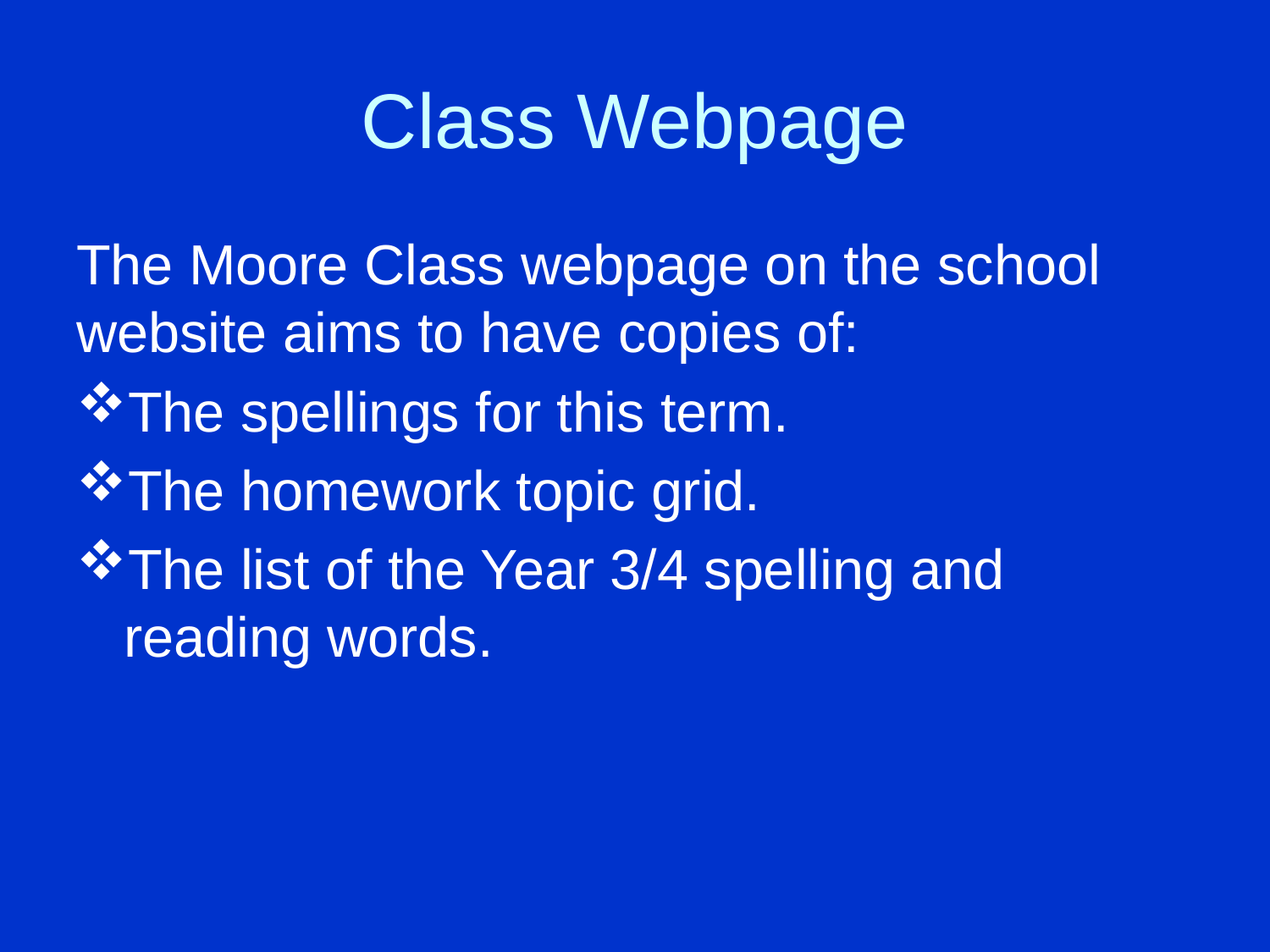

# Class Webpage
The Moore Class webpage on the school website aims to have copies of:
The spellings for this term.
The homework topic grid.
The list of the Year 3/4 spelling and reading words.